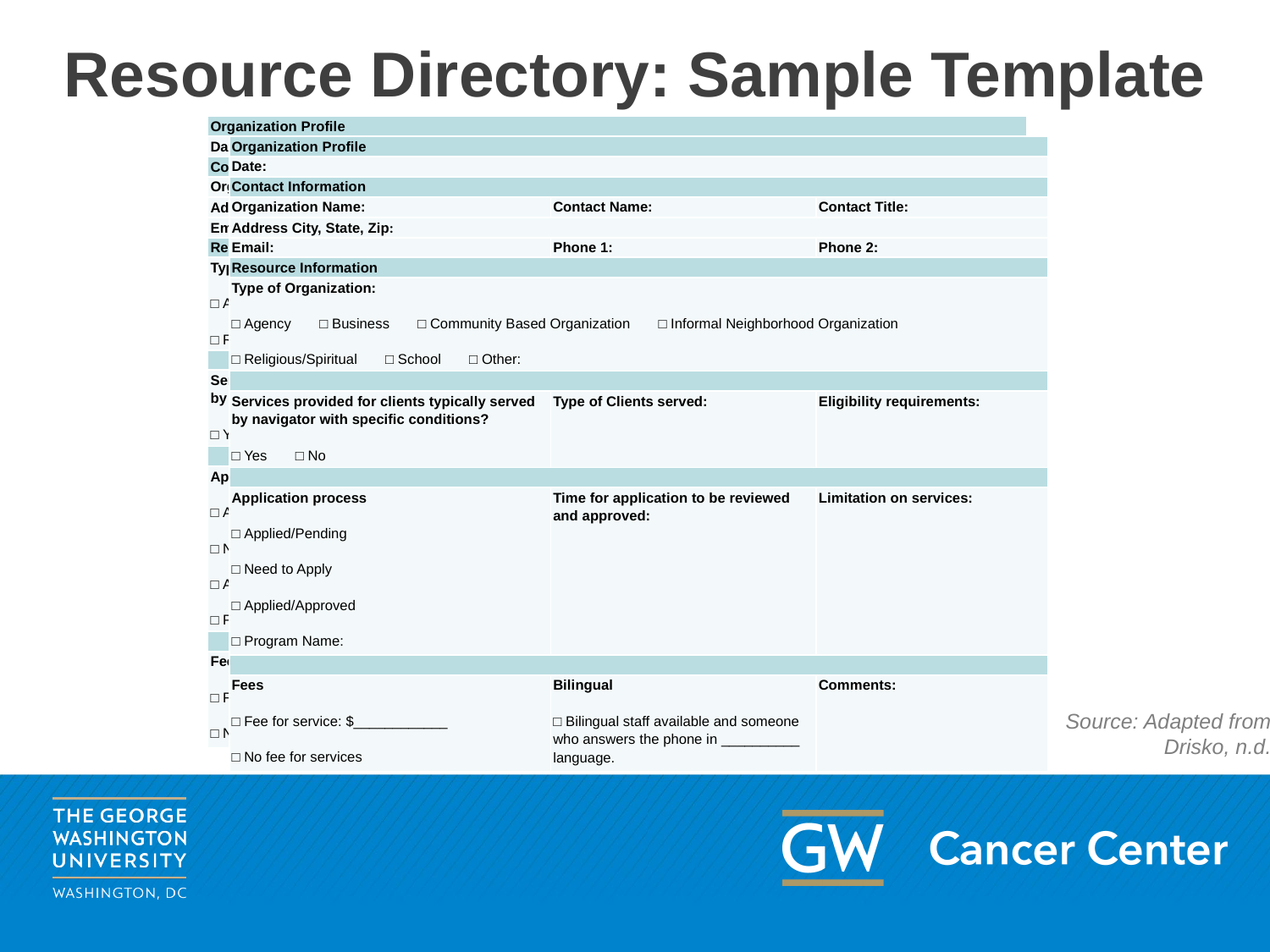

# Resource Directory: Sample Template
| Organization Profile |  |  |
| --- | --- | --- |
| Date: |  |  |
| Contact Information |  |  |
| Organization Name: | Contact Name: | Contact Title: |
| Address City, State, Zip: |  |  |
| Email: | Phone 1: | Phone 2: |
| Resource Information |  |  |
| Type of Organization: □ Agency □ Business □ Community Based Organization □ Informal Neighborhood Organization □ Religious/Spiritual □ School □ Other: |  |  |
|  |  |  |
| Services provided for clients typically served by navigator with specific conditions? □ Yes □ No | Type of Clients served: | Eligibility requirements: |
|  |  |  |
| Application process □ Applied/Pending □ Need to Apply □ Applied/Approved □ Program Name: | Time for application to be reviewed and approved: | Limitation on services: |
|  |  |  |
| Fees □ Fee for service: $\_\_\_\_\_\_\_\_\_\_\_\_ □ No fee for services | Bilingual □ Bilingual staff available and someone who answers the phone in \_\_\_\_\_\_\_\_\_\_ language. | Comments: |
| Organization Profile |  |  |
| --- | --- | --- |
| Date: |  |  |
| Contact Information |  |  |
| Organization Name: | Contact Name: | Contact Title: |
| Address City, State, Zip: |  |  |
| Email: | Phone 1: | Phone 2: |
| Resource Information |  |  |
| Type of Organization: □ Agency □ Business □ Community Based Organization □ Informal Neighborhood Organization □ Religious/Spiritual □ School □ Other: |  |  |
|  |  |  |
| Services provided for clients typically served by navigator with specific conditions? □ Yes □ No | Type of Clients served: | Eligibility requirements: |
|  |  |  |
| Application process □ Applied/Pending □ Need to Apply □ Applied/Approved □ Program Name: | Time for application to be reviewed and approved: | Limitation on services: |
|  |  |  |
| Fees □ Fee for service: $\_\_\_\_\_\_\_\_\_\_\_\_ □ No fee for services | Bilingual □ Bilingual staff available and someone who answers the phone in \_\_\_\_\_\_\_\_\_\_ language. | Comments: |
Source: Adapted from Drisko, n.d.